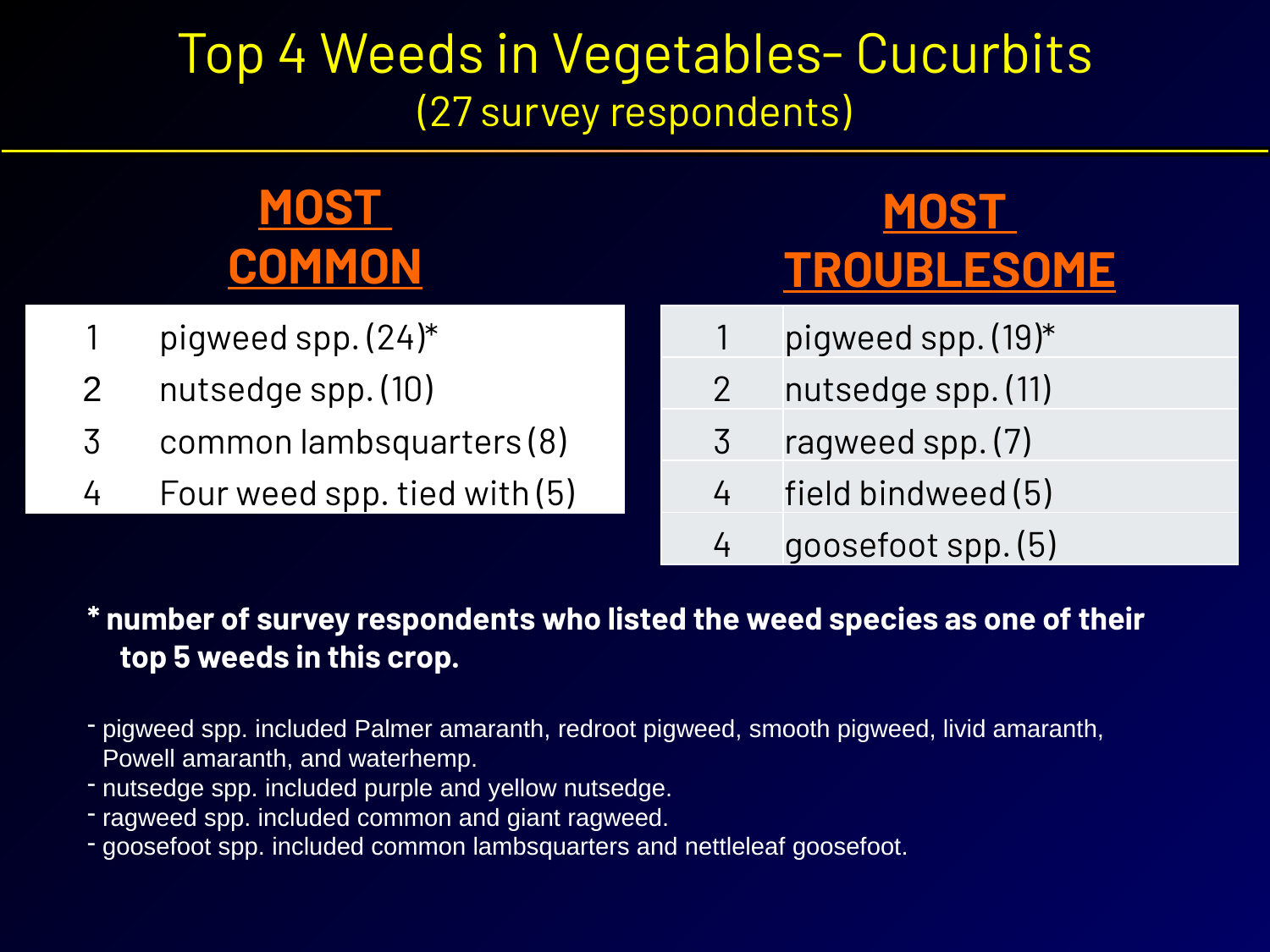

Top 4 Weeds in Vegetables- Cucurbits
(27 survey respondents)

MOST
COMMON
MOST
TROUBLESOME
| 1 | pigweed spp. (19)\* |
| --- | --- |
| 2 | nutsedge spp. (11) |
| 3 | ragweed spp. (7) |
| 4 | field bindweed (5) |
| 4 | goosefoot spp. (5) |
| 1 | pigweed spp. (24)\* |
| --- | --- |
| 2 | nutsedge spp. (10) |
| 3 | common lambsquarters (8) |
| 4 | Four weed spp. tied with (5) |
* number of survey respondents who listed the weed species as one of their  top 5 weeds in this crop.
pigweed spp. included Palmer amaranth, redroot pigweed, smooth pigweed, livid amaranth, Powell amaranth, and waterhemp.
nutsedge spp. included purple and yellow nutsedge.
ragweed spp. included common and giant ragweed.
goosefoot spp. included common lambsquarters and nettleleaf goosefoot.